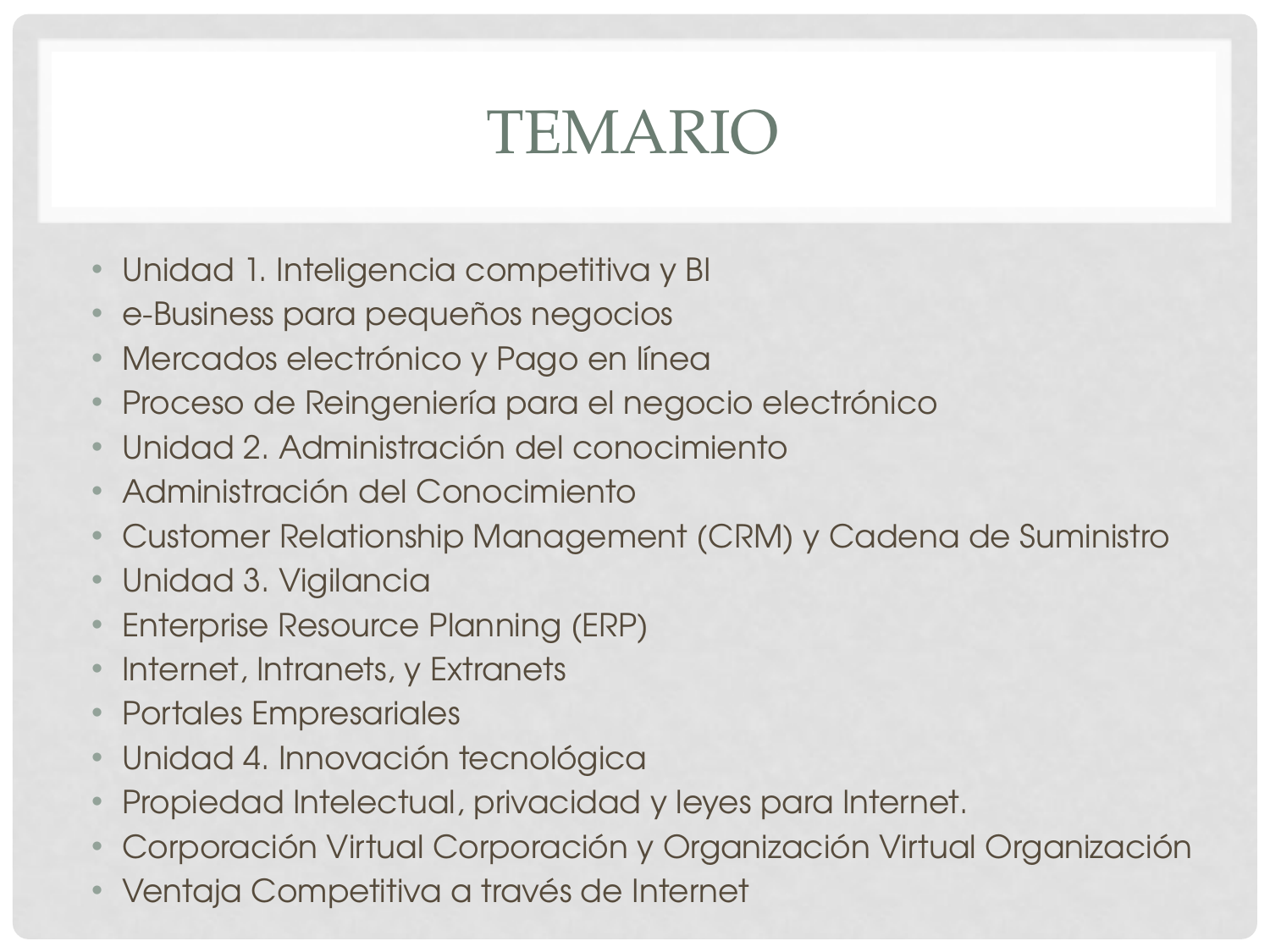

# temario
Unidad 1. Inteligencia competitiva y BI
e-Business para pequeños negocios
Mercados electrónico y Pago en línea
Proceso de Reingeniería para el negocio electrónico
Unidad 2. Administración del conocimiento
Administración del Conocimiento
Customer Relationship Management (CRM) y Cadena de Suministro
Unidad 3. Vigilancia
Enterprise Resource Planning (ERP)
Internet, Intranets, y Extranets
Portales Empresariales
Unidad 4. Innovación tecnológica
Propiedad Intelectual, privacidad y leyes para Internet.
Corporación Virtual Corporación y Organización Virtual Organización
Ventaja Competitiva a través de Internet